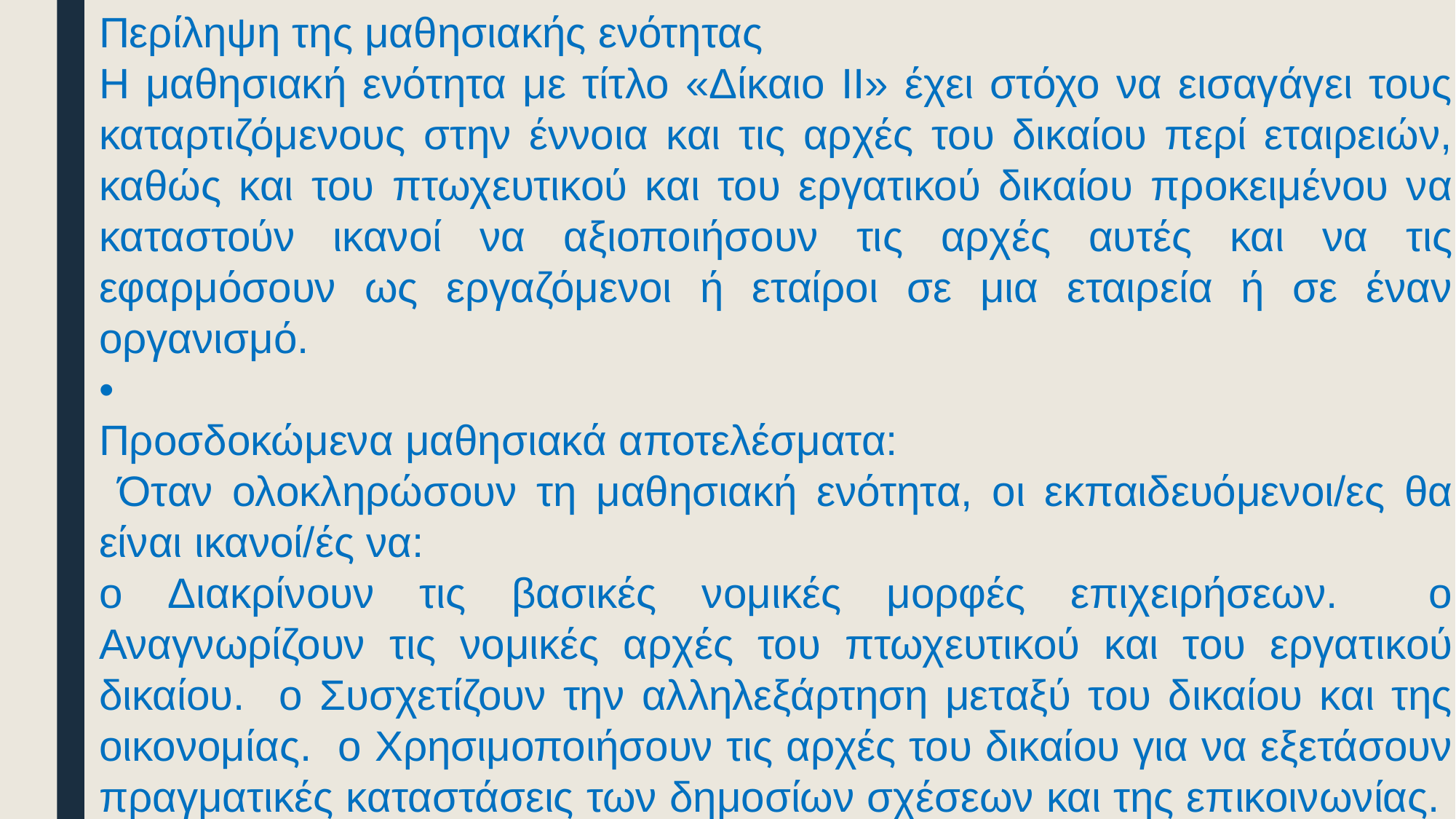

Περίληψη της μαθησιακής ενότητας
Η μαθησιακή ενότητα με τίτλο «Δίκαιο ΙΙ» έχει στόχο να εισαγάγει τους καταρτιζόμενους στην έννοια και τις αρχές του δικαίου περί εταιρειών, καθώς και του πτωχευτικού και του εργατικού δικαίου προκειμένου να καταστούν ικανοί να αξιοποιήσουν τις αρχές αυτές και να τις εφαρμόσουν ως εργαζόμενοι ή εταίροι σε μια εταιρεία ή σε έναν οργανισμό.
•
Προσδοκώμενα μαθησιακά αποτελέσματα:
 Όταν ολοκληρώσουν τη μαθησιακή ενότητα, οι εκπαιδευόμενοι/ες θα είναι ικανοί/ές να:
o Διακρίνουν τις βασικές νομικές μορφές επιχειρήσεων.  o Αναγνωρίζουν τις νομικές αρχές του πτωχευτικού και του εργατικού δικαίου.  o Συσχετίζουν την αλληλεξάρτηση μεταξύ του δικαίου και της οικονομίας.  o Χρησιμοποιήσουν τις αρχές του δικαίου για να εξετάσουν πραγματικές καταστάσεις των δημοσίων σχέσεων και της επικοινωνίας.  o Γνωρίζουν τον γενικό κανονισμό σύστασης των ΜΚΟ.